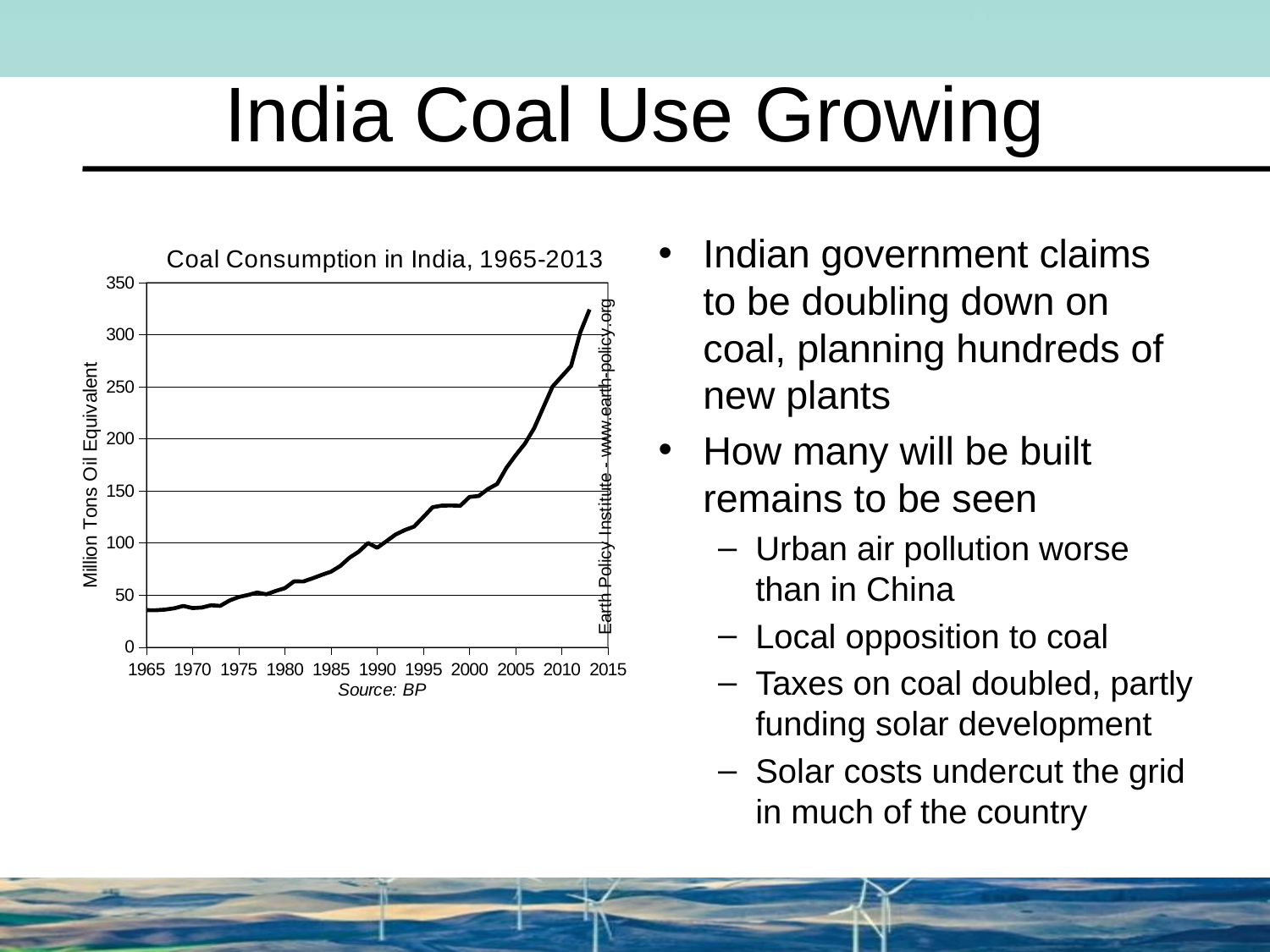

# India Coal Use Growing

### Chart: Coal Consumption in India, 1965-2013

| Category | India |
|---|---|
Indian government claims to be doubling down on coal, planning hundreds of new plants
How many will be built remains to be seen
Urban air pollution worse than in China
Local opposition to coal
Taxes on coal doubled, partly funding solar development
Solar costs undercut the grid in much of the country